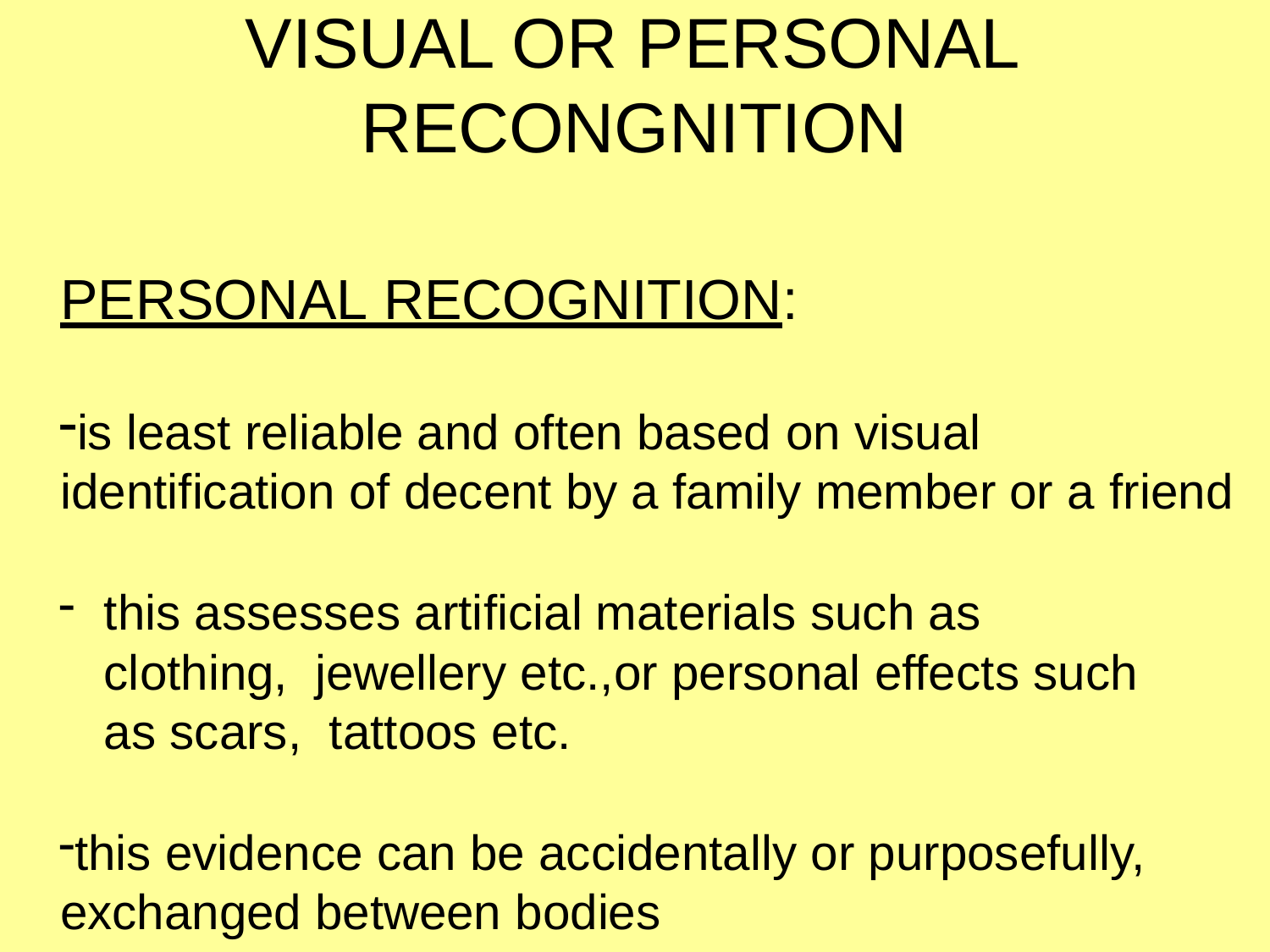

# VISUAL OR PERSONAL  RECONGNITION
PERSONAL RECOGNITION:

is least reliable and often based on visual  identification of decent by a family member or a friend

this assesses artificial materials such as	clothing,  jewellery etc.,or personal effects such as scars,  tattoos etc.

this evidence can be accidentally or purposefully,  exchanged between bodies